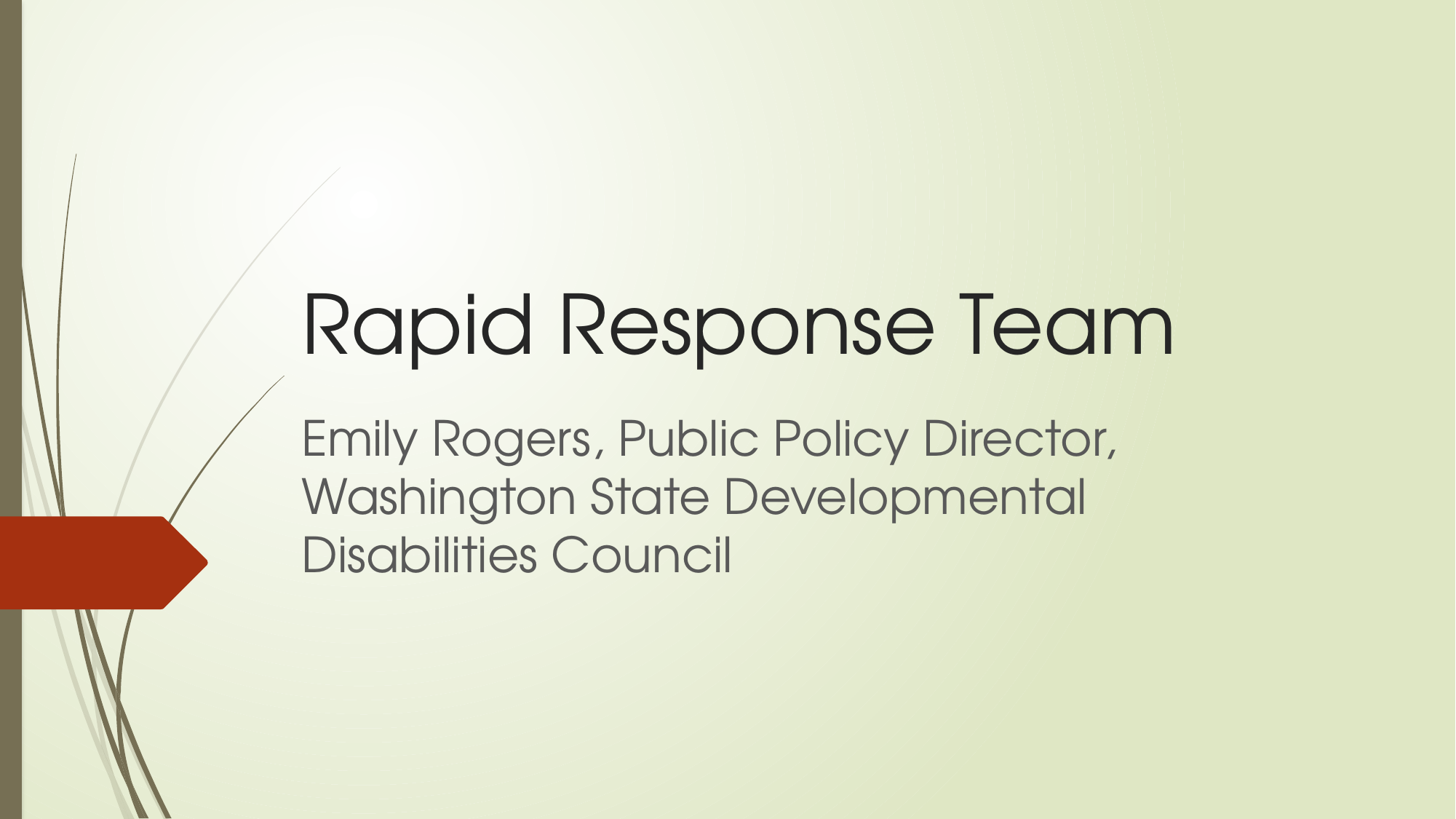

# Rapid Response Team
Emily Rogers, Public Policy Director, Washington State Developmental Disabilities Council